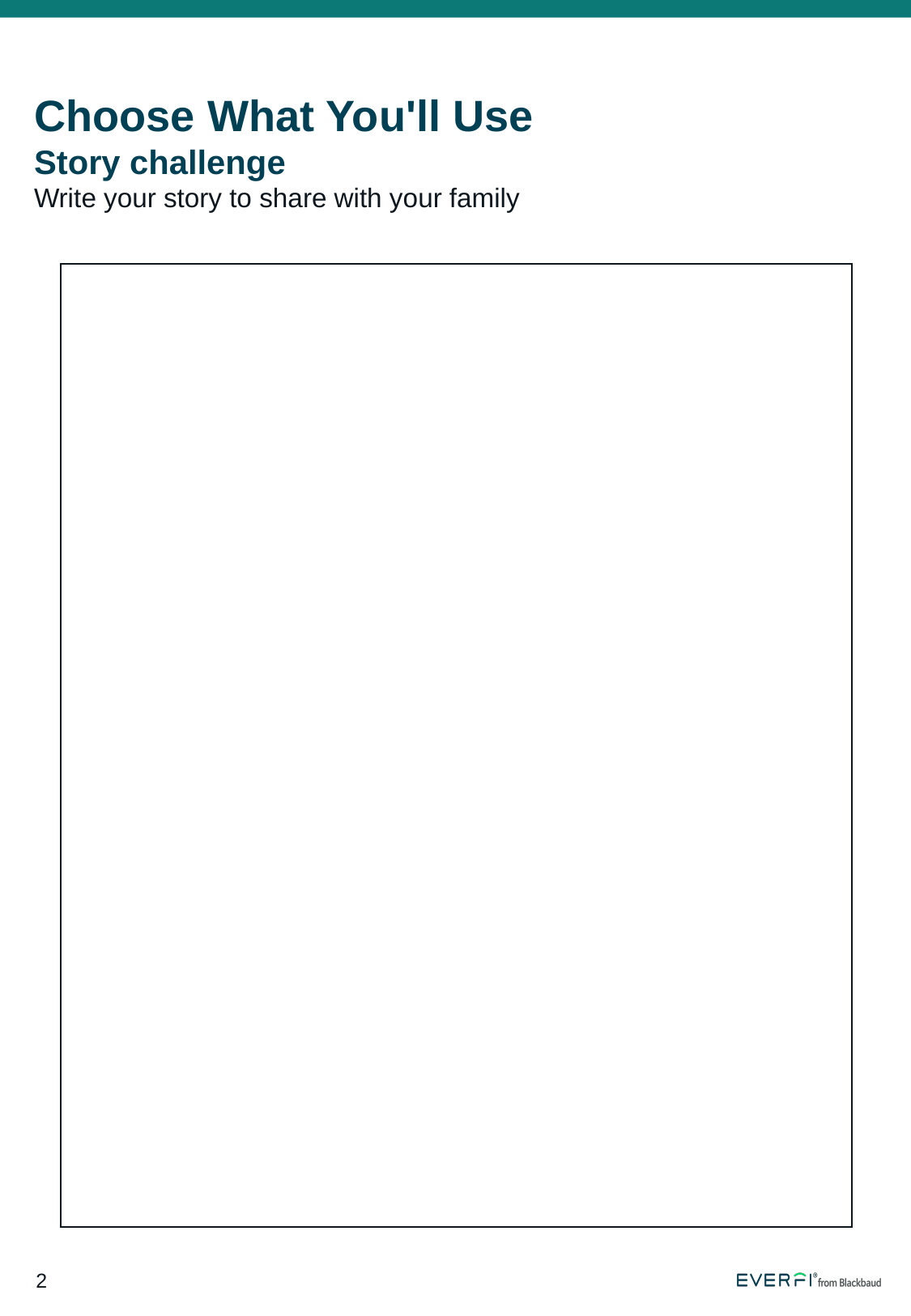

# Choose What You'll Use Story challenge Write your story to share with your family
|  |
| --- |
2